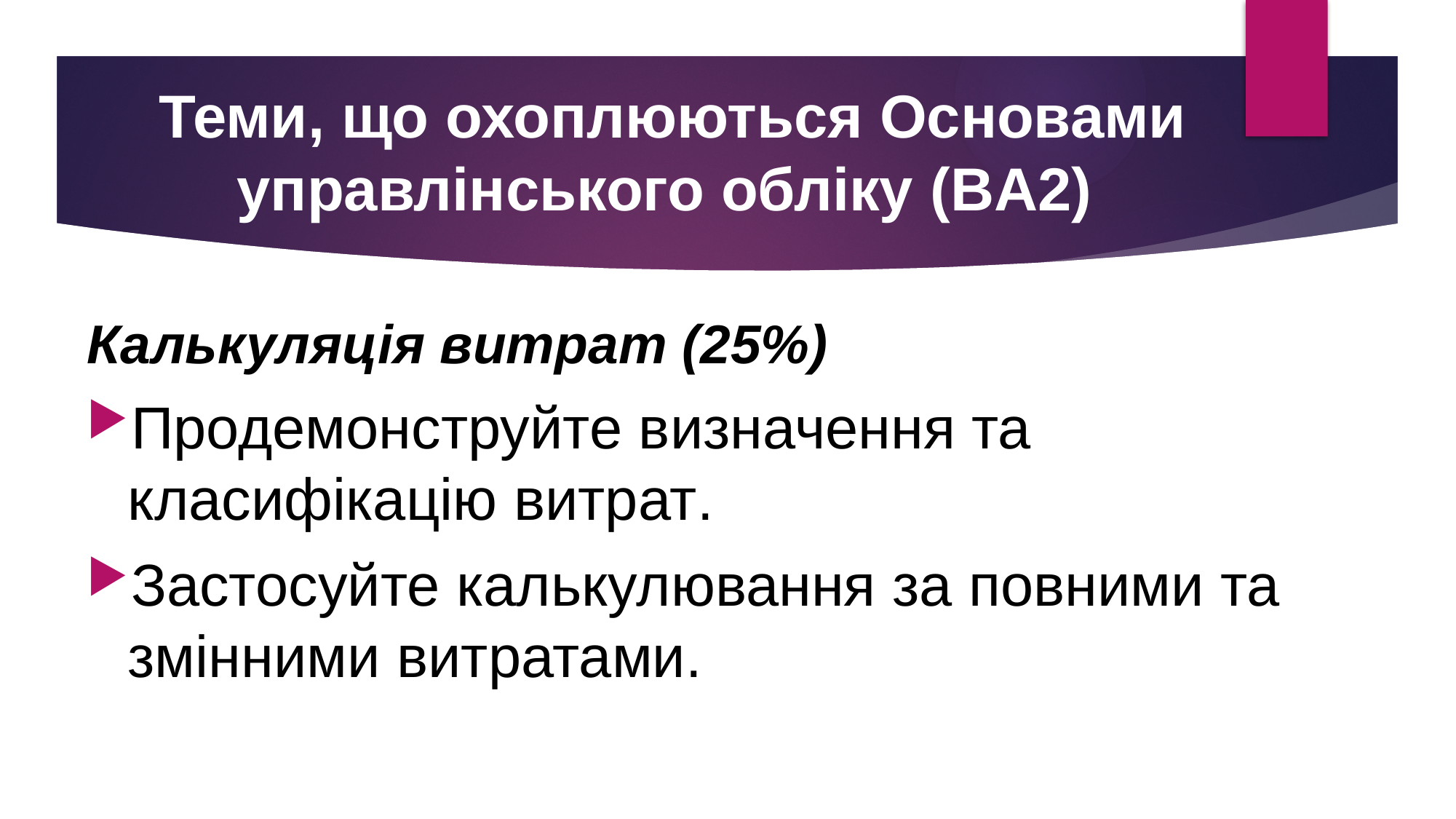

# Теми, що охоплюються Основами управлінського обліку (BA2)
Калькуляція витрат (25%)
Продемонструйте визначення та класифікацію витрат.
Застосуйте калькулювання за повними та змінними витратами.